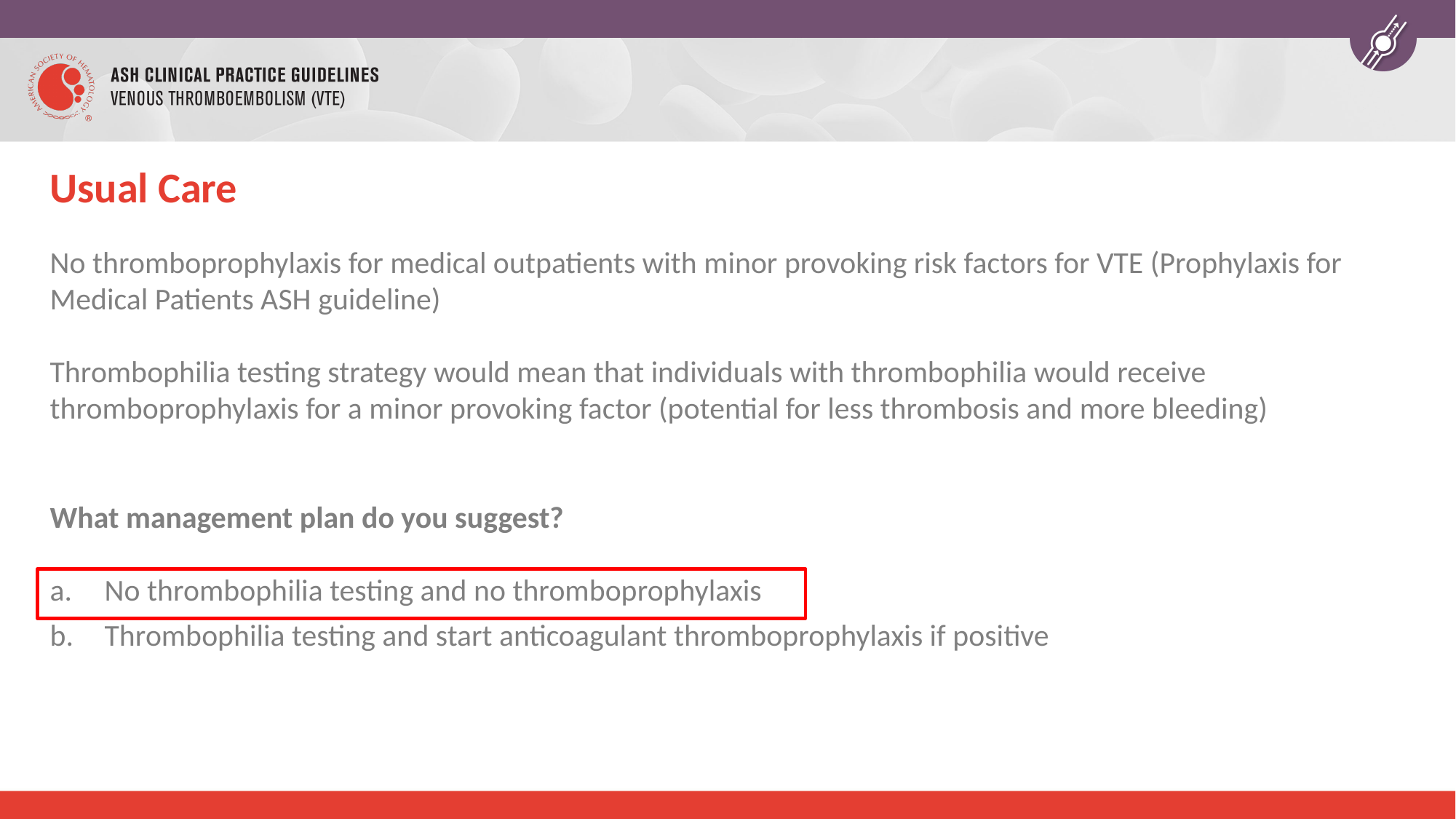

# Usual Care
No thromboprophylaxis for medical outpatients with minor provoking risk factors for VTE (Prophylaxis for Medical Patients ASH guideline)

Thrombophilia testing strategy would mean that individuals with thrombophilia would receive thromboprophylaxis for a minor provoking factor (potential for less thrombosis and more bleeding)

What management plan do you suggest?

No thrombophilia testing and no thromboprophylaxis
Thrombophilia testing and start anticoagulant thromboprophylaxis if positive